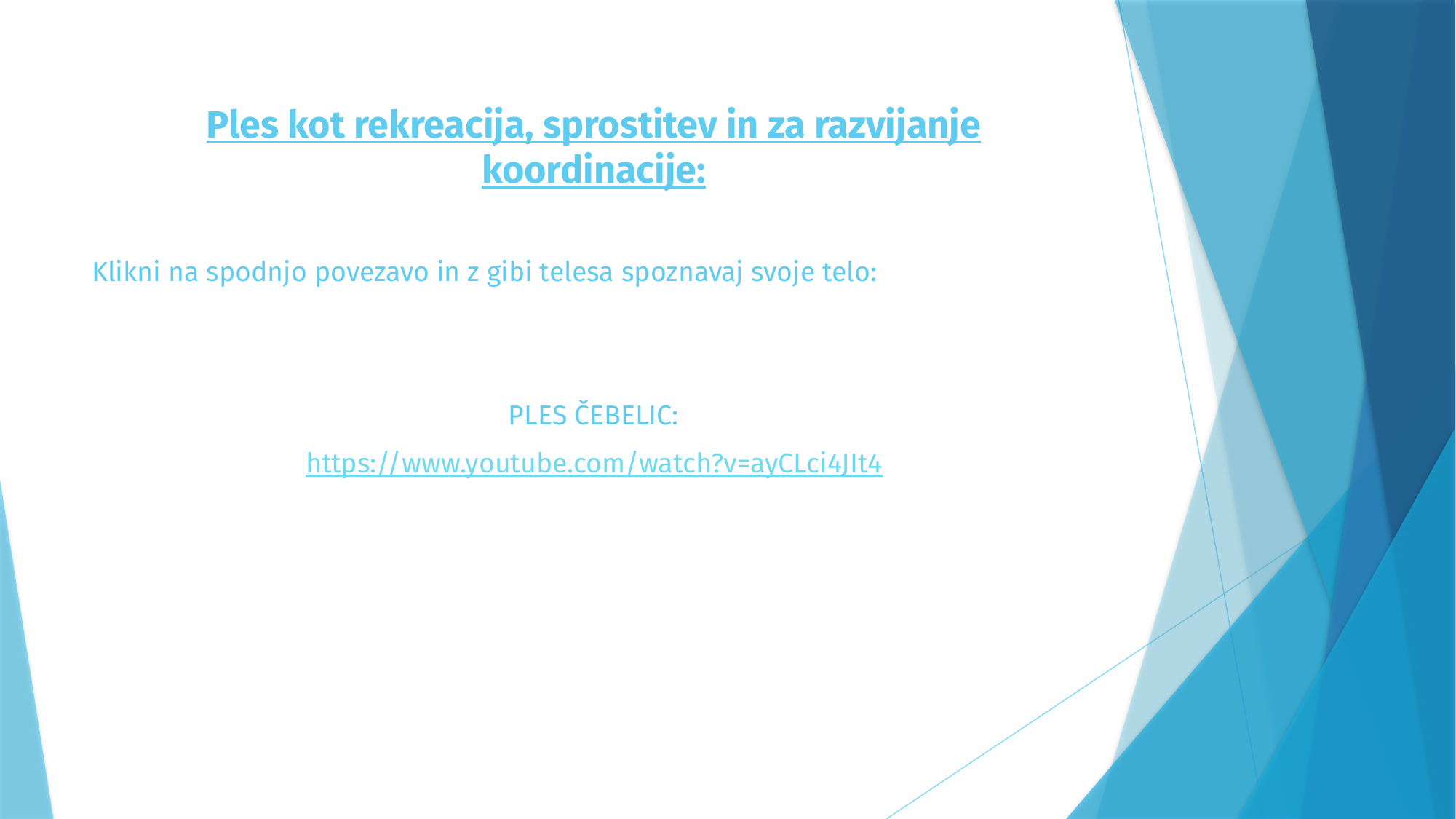

#
Ples kot rekreacija, sprostitev in za razvijanje koordinacije:

Klikni na spodnjo povezavo in z gibi telesa spoznavaj svoje telo:

PLES ČEBELIC:
https://www.youtube.com/watch?v=ayCLci4JIt4